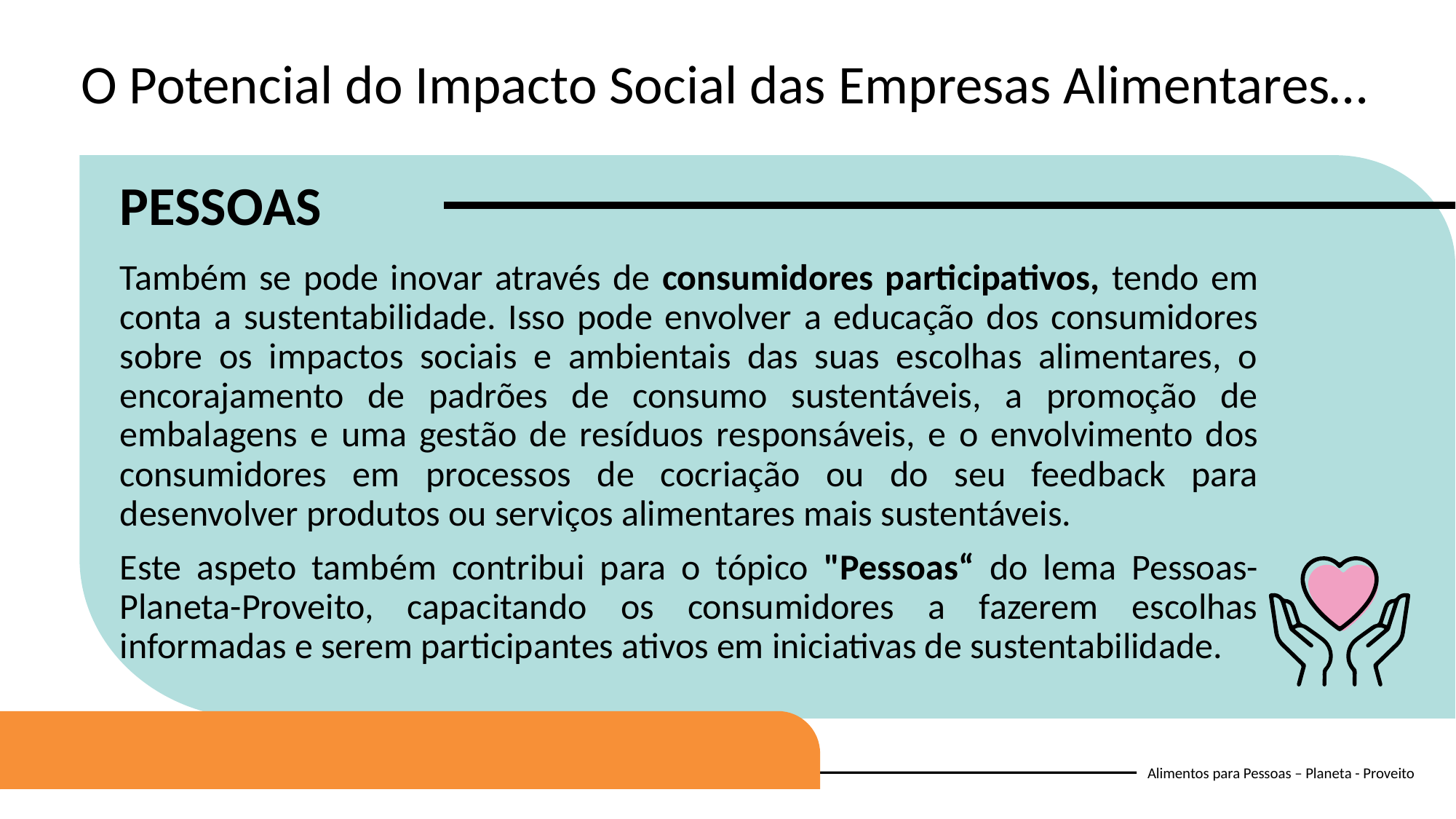

O Potencial do Impacto Social das Empresas Alimentares…
PESSOAS
Também se pode inovar através de consumidores participativos, tendo em conta a sustentabilidade. Isso pode envolver a educação dos consumidores sobre os impactos sociais e ambientais das suas escolhas alimentares, o encorajamento de padrões de consumo sustentáveis, a promoção de embalagens e uma gestão de resíduos responsáveis, ​​e o envolvimento dos consumidores em processos de cocriação ou do seu feedback para desenvolver produtos ou serviços alimentares mais sustentáveis.
Este aspeto também contribui para o tópico "Pessoas“ do lema Pessoas-Planeta-Proveito, capacitando os consumidores a fazerem escolhas informadas e serem participantes ativos em iniciativas de sustentabilidade.